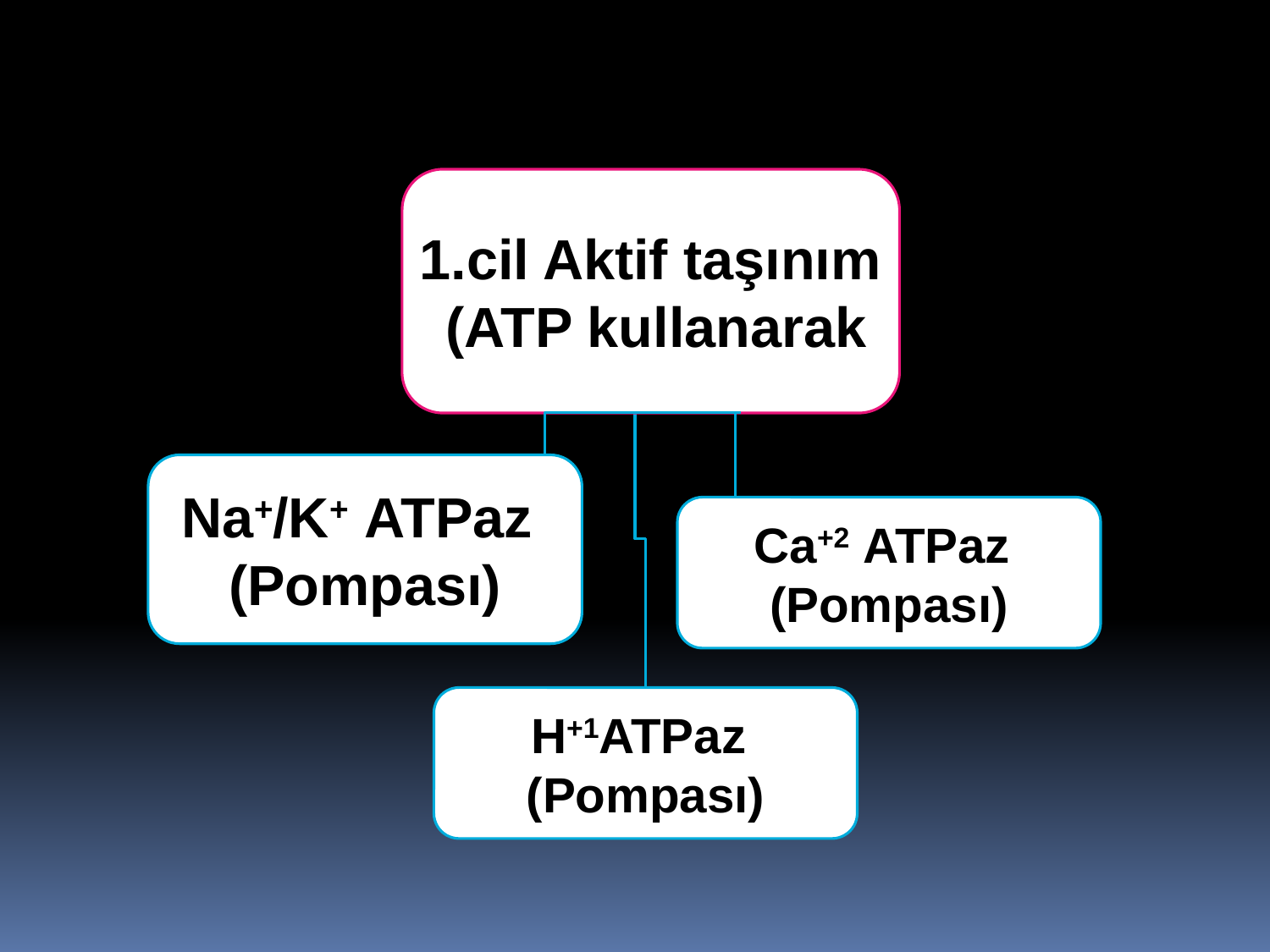

1.cil Aktif taşınım
  (ATP kullanarak)

Na+/K+ ATPaz
(Pompası)

Ca+2 ATPaz
(Pompası)

H+1ATPaz
(Pompası)